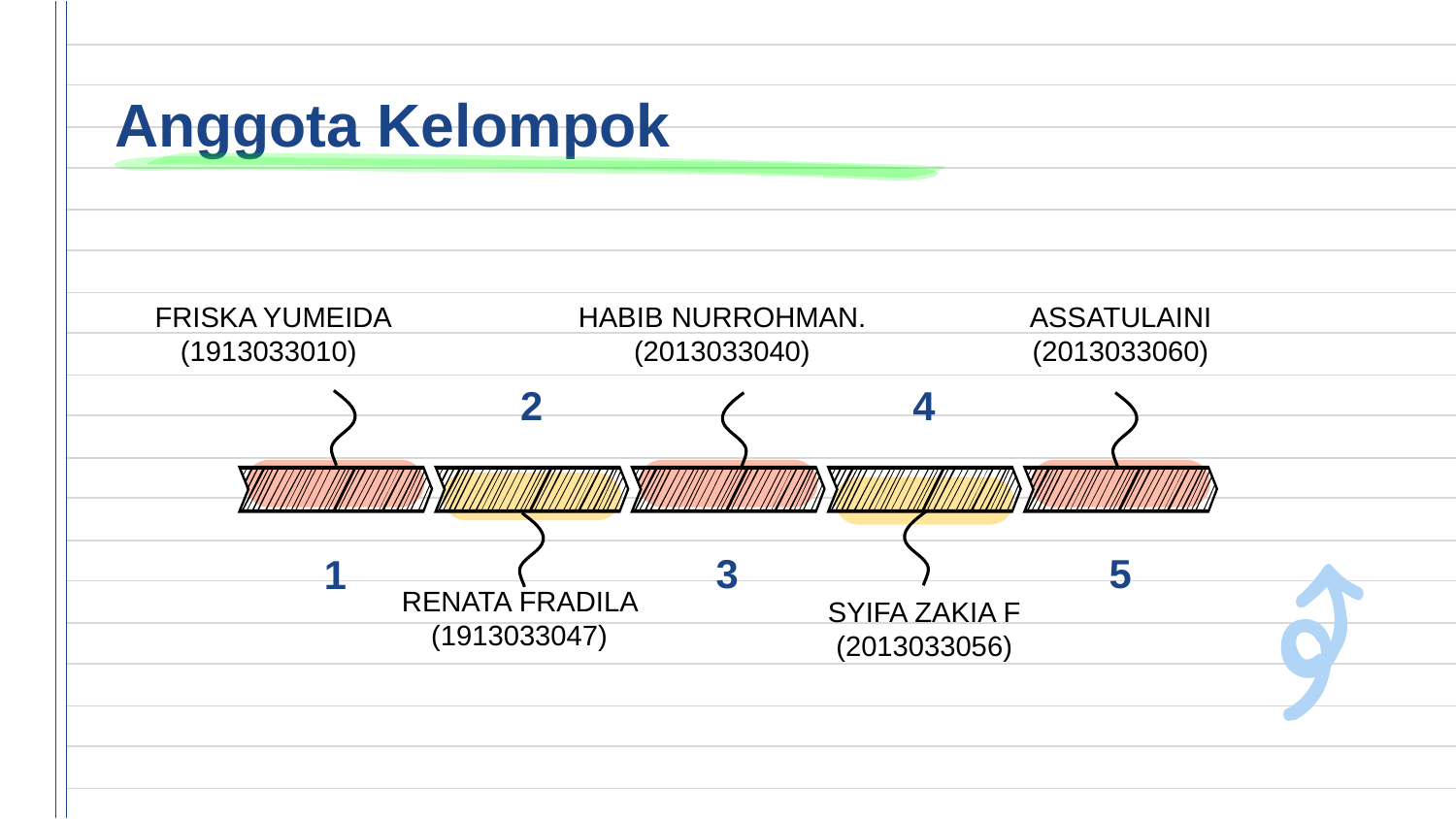

# Anggota Kelompok

FRISKA YUMEIDA (1913033010)
HABIB NURROHMAN. (2013033040)
ASSATULAINI (2013033060)
4
2

5
1
3
RENATA FRADILA (1913033047)
SYIFA ZAKIA F (2013033056)